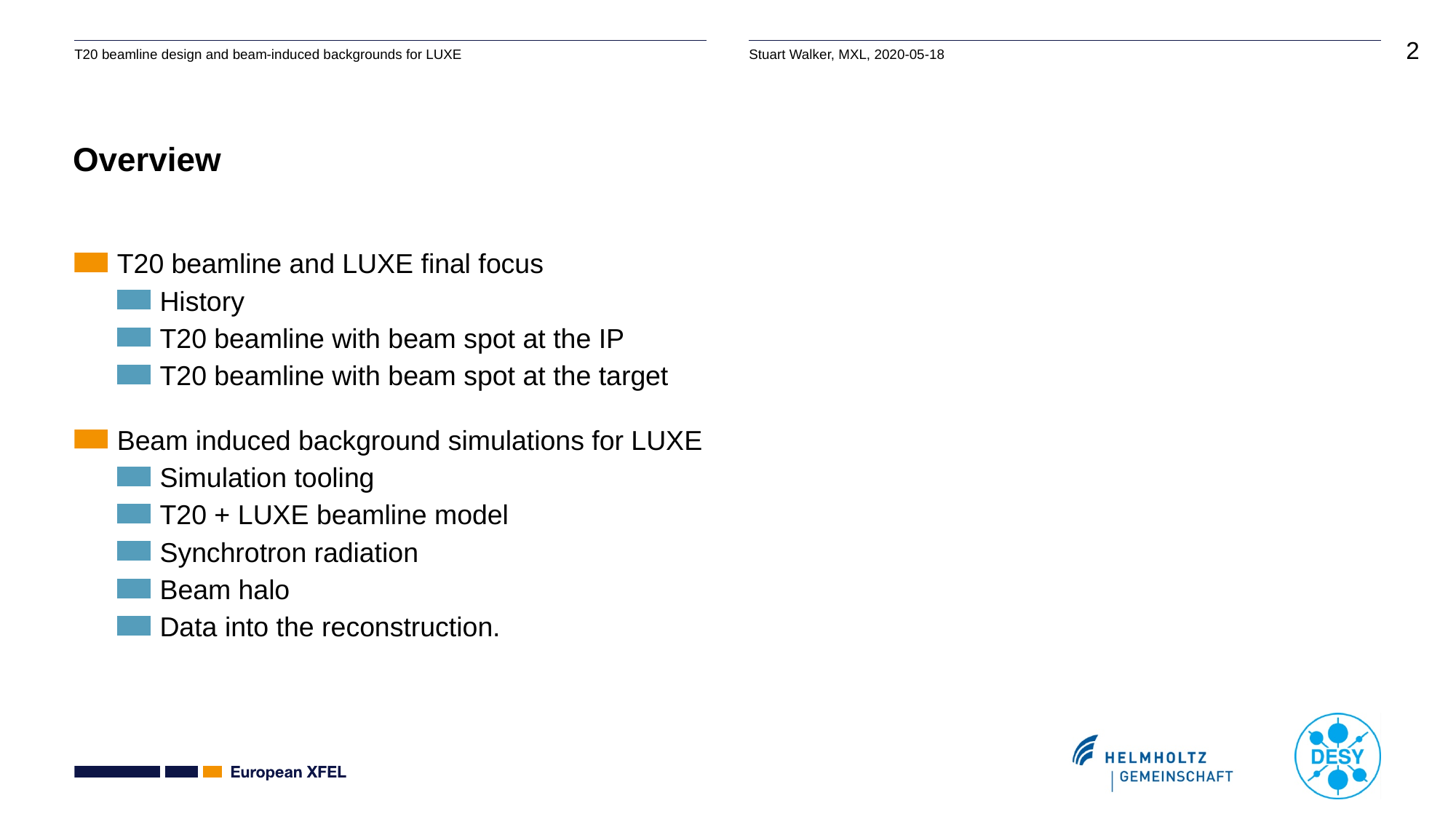

# Overview
T20 beamline and LUXE final focus
History
T20 beamline with beam spot at the IP
T20 beamline with beam spot at the target
Beam induced background simulations for LUXE
Simulation tooling
T20 + LUXE beamline model
Synchrotron radiation
Beam halo
Data into the reconstruction.